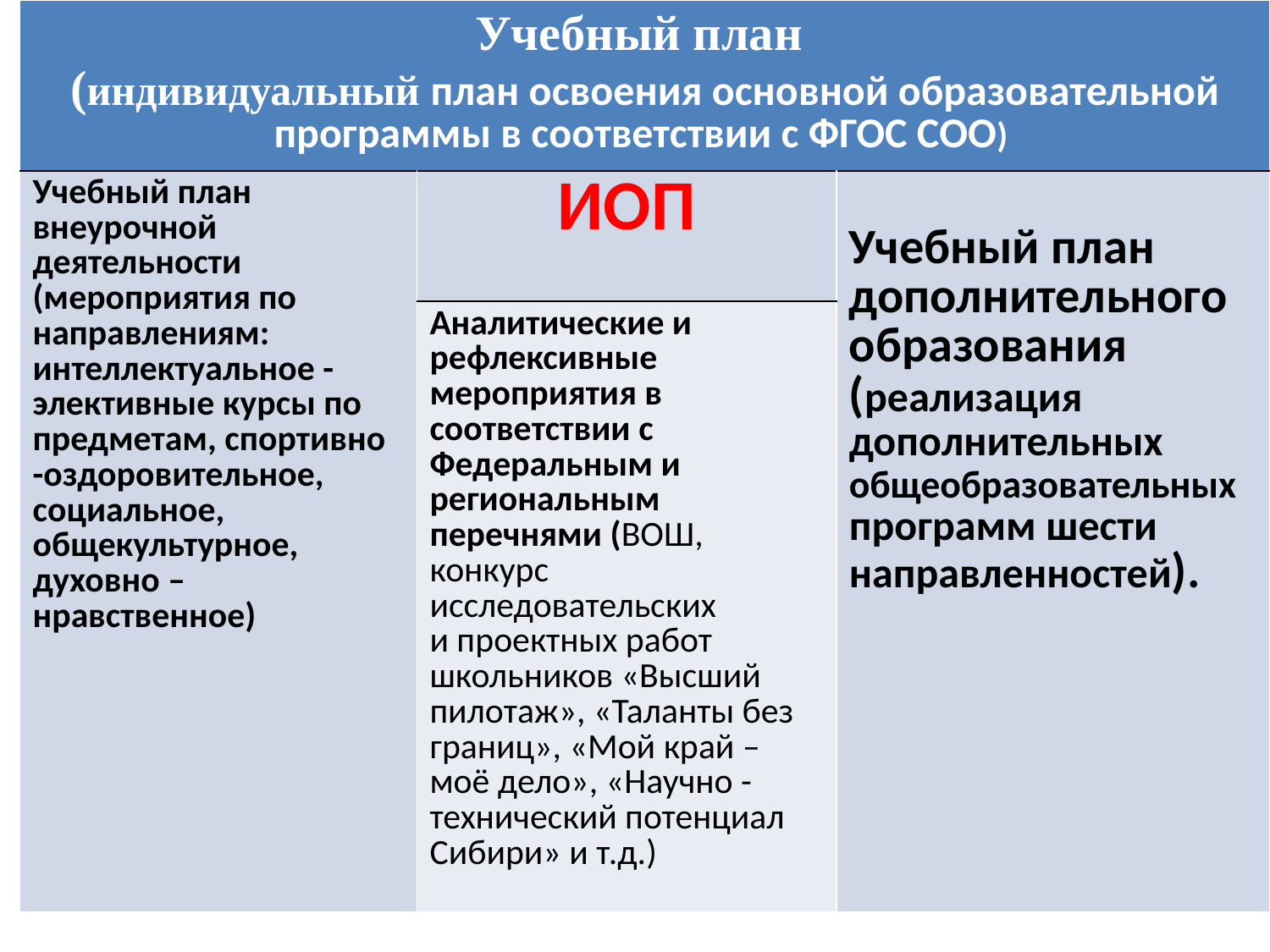

| Учебный план (индивидуальный план освоения основной образовательной программы в соответствии с ФГОС СОО) |  |  |
| --- | --- | --- |
| Учебный план внеурочной деятельности (мероприятия по направлениям: интеллектуальное -элективные курсы по предметам, спортивно -оздоровительное, социальное, общекультурное, духовно – нравственное) | ИОП | Учебный план дополнительного образования (реализация дополнительных общеобразовательных программ шести направленностей). |
|  | Аналитические и рефлексивные мероприятия в соответствии с Федеральным и региональным перечнями (ВОШ, конкурс исследовательских и проектных работ школьников «Высший пилотаж», «Таланты без границ», «Мой край – моё дело», «Научно -технический потенциал Сибири» и т.д.) |  |